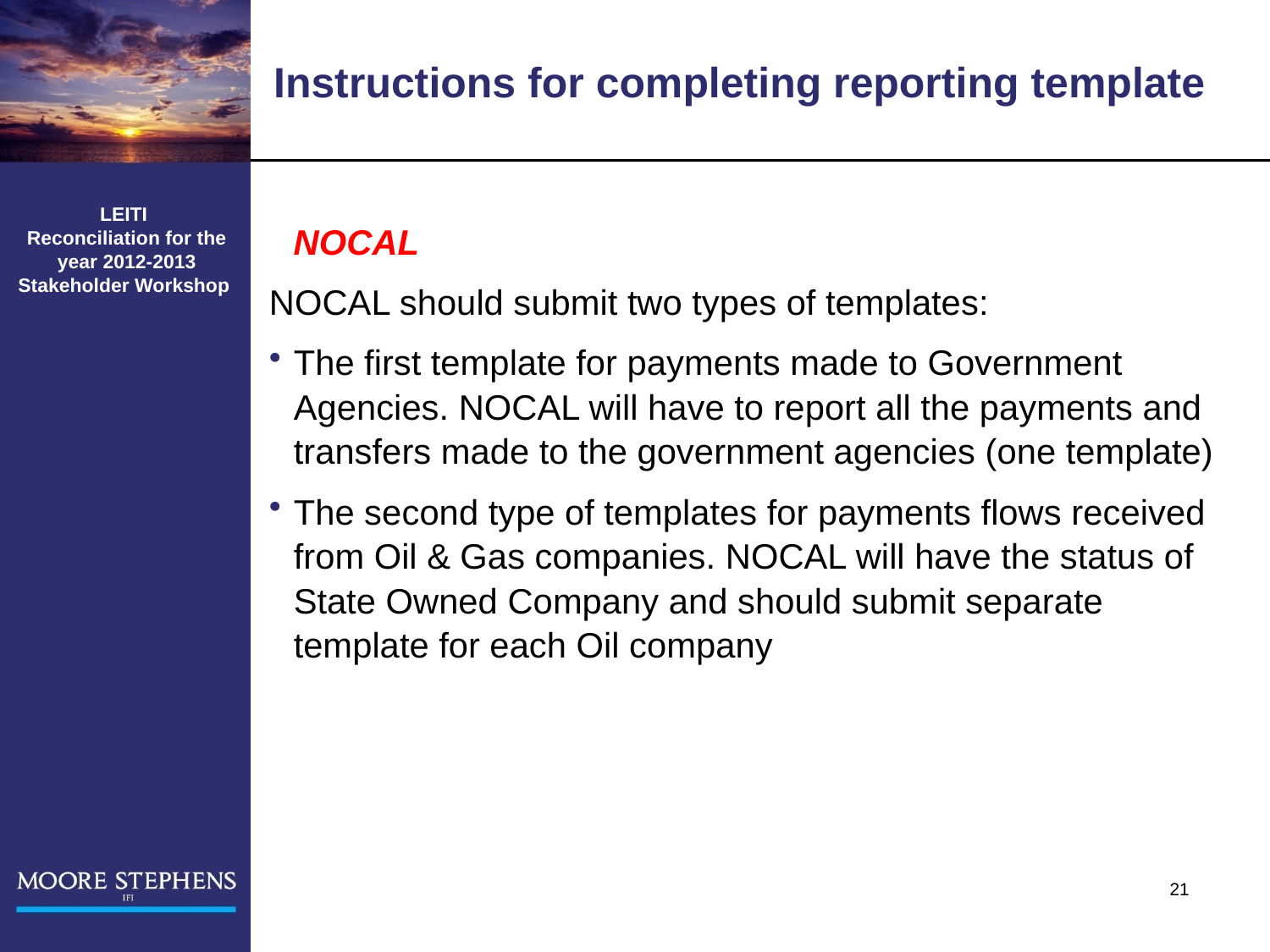

# Instructions for completing reporting template
LEITI
 Reconciliation for the
 year 2012-2013
Stakeholder Workshop
NOCAL
NOCAL should submit two types of templates:
The first template for payments made to Government Agencies. NOCAL will have to report all the payments and transfers made to the government agencies (one template)
The second type of templates for payments flows received from Oil & Gas companies. NOCAL will have the status of State Owned Company and should submit separate template for each Oil company
21